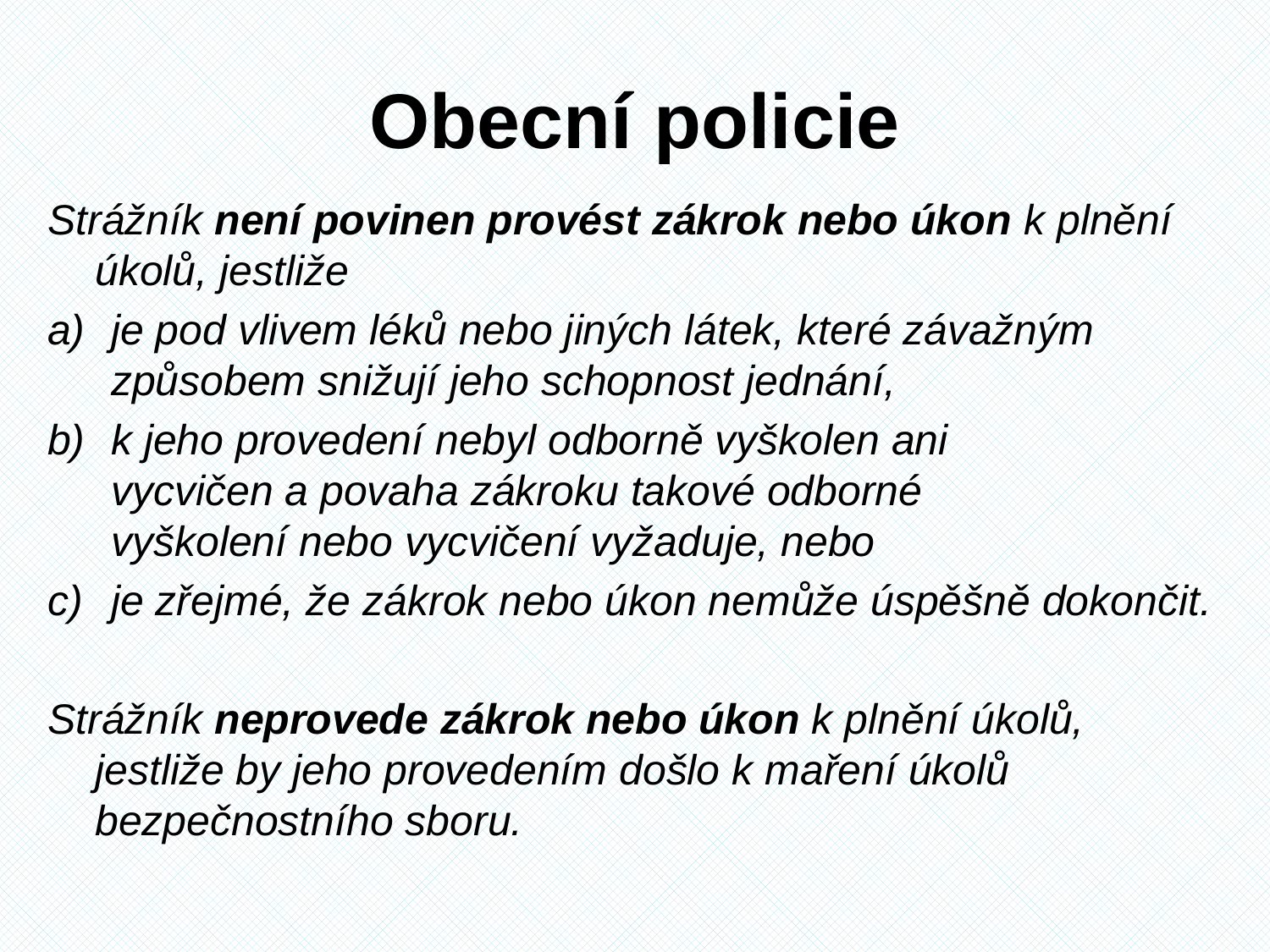

# Obecní policie
Strážník není povinen provést zákrok nebo úkon k plnění úkolů, jestliže
je pod vlivem léků nebo jiných látek, které závažným způsobem snižují jeho schopnost jednání,
k jeho provedení nebyl odborně vyškolen ani
vycvičen a povaha zákroku takové odborné
vyškolení nebo vycvičení vyžaduje, nebo
je zřejmé, že zákrok nebo úkon nemůže úspěšně dokončit.

Strážník neprovede zákrok nebo úkon k plnění úkolů,
jestliže by jeho provedením došlo k maření úkolů bezpečnostního sboru.